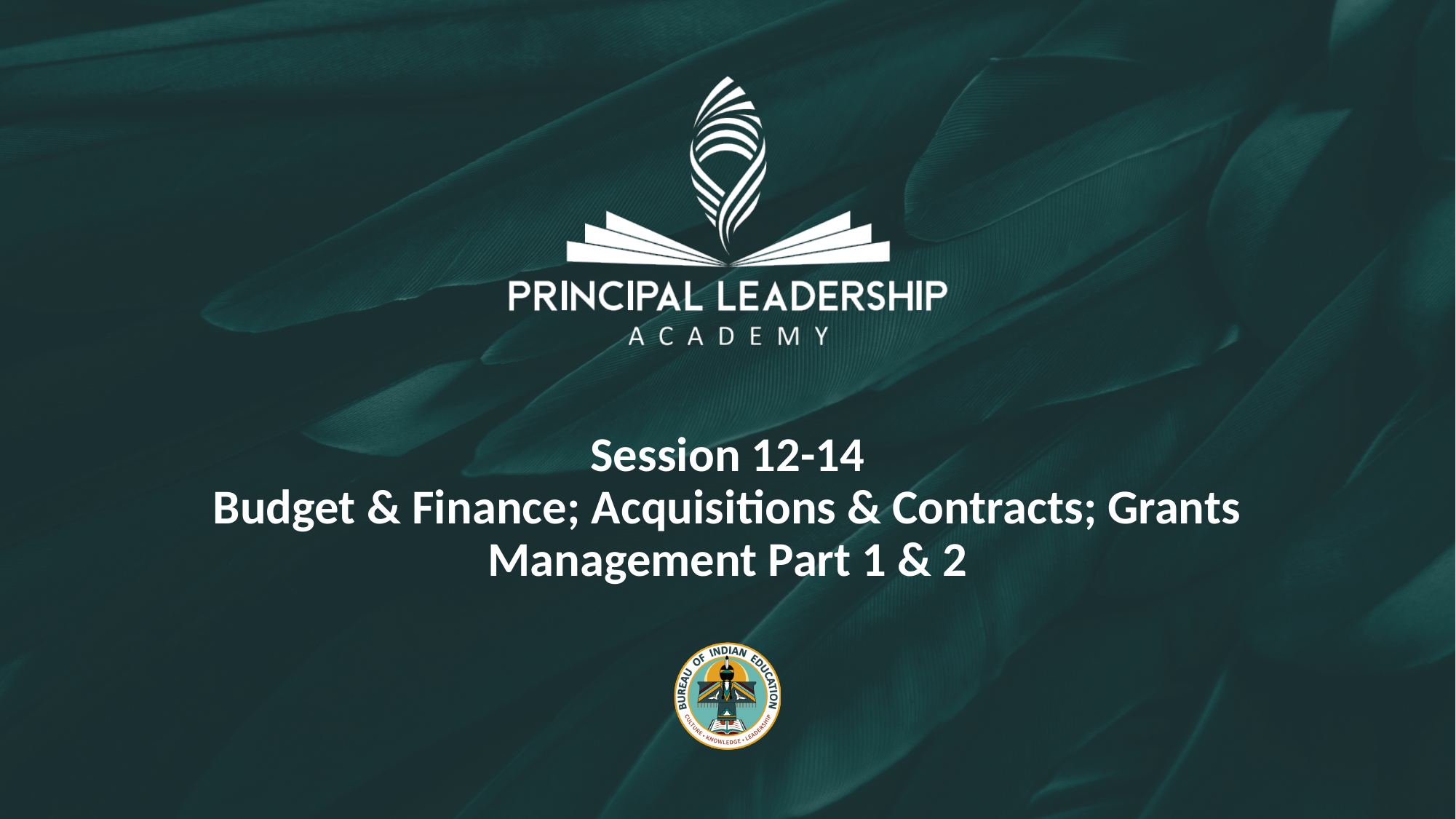

Session 12-14
Budget & Finance; Acquisitions & Contracts; Grants Management Part 1 & 2